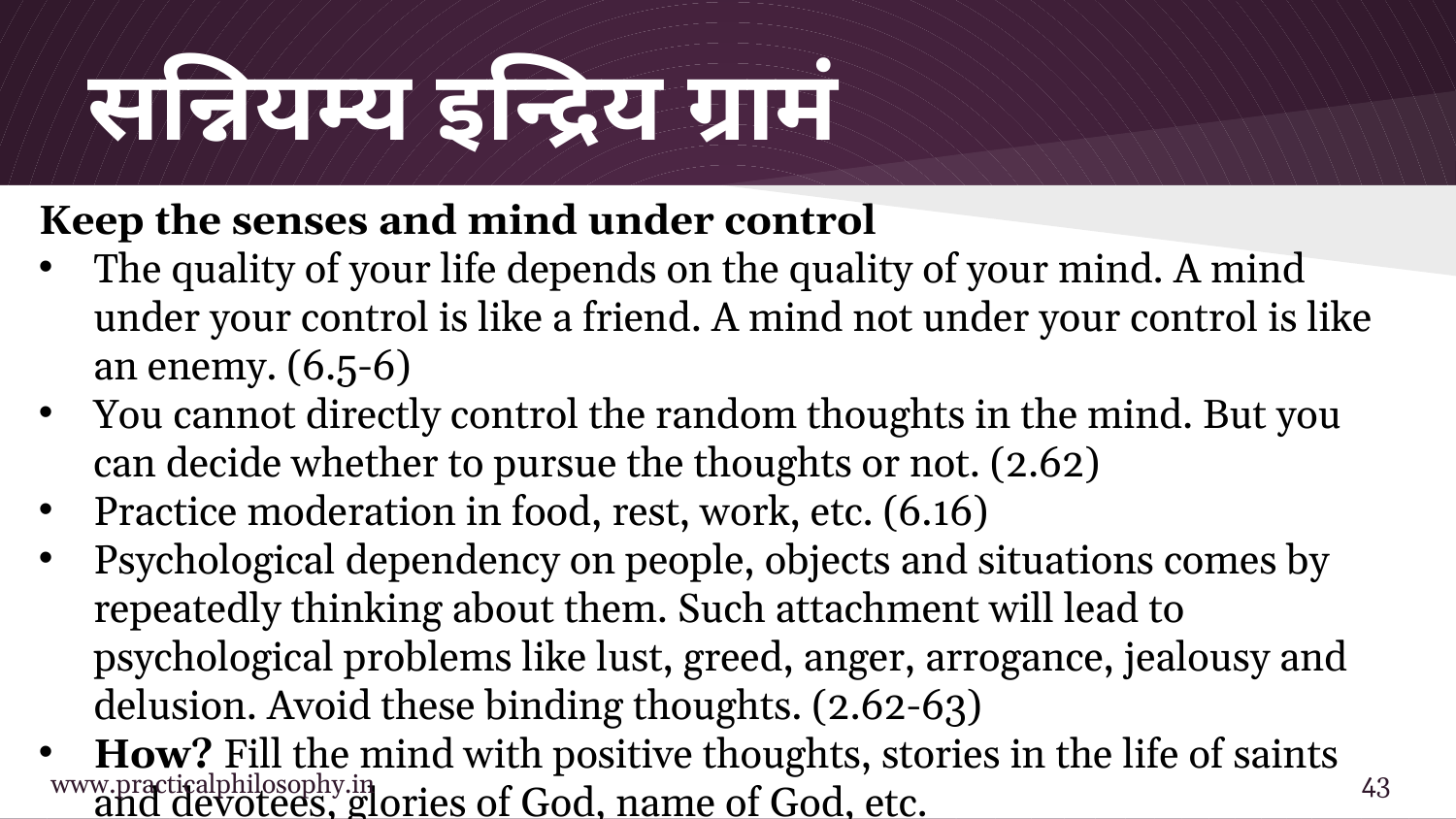

# सन्नियम्य इन्द्रिय ग्रामं
Keep the senses and mind under control
The quality of your life depends on the quality of your mind. A mind under your control is like a friend. A mind not under your control is like an enemy. (6.5-6)
You cannot directly control the random thoughts in the mind. But you can decide whether to pursue the thoughts or not. (2.62)
Practice moderation in food, rest, work, etc. (6.16)
Psychological dependency on people, objects and situations comes by repeatedly thinking about them. Such attachment will lead to psychological problems like lust, greed, anger, arrogance, jealousy and delusion. Avoid these binding thoughts. (2.62-63)
How? Fill the mind with positive thoughts, stories in the life of saints and devotees, glories of God, name of God, etc.
www.practicalphilosophy.in				 			43